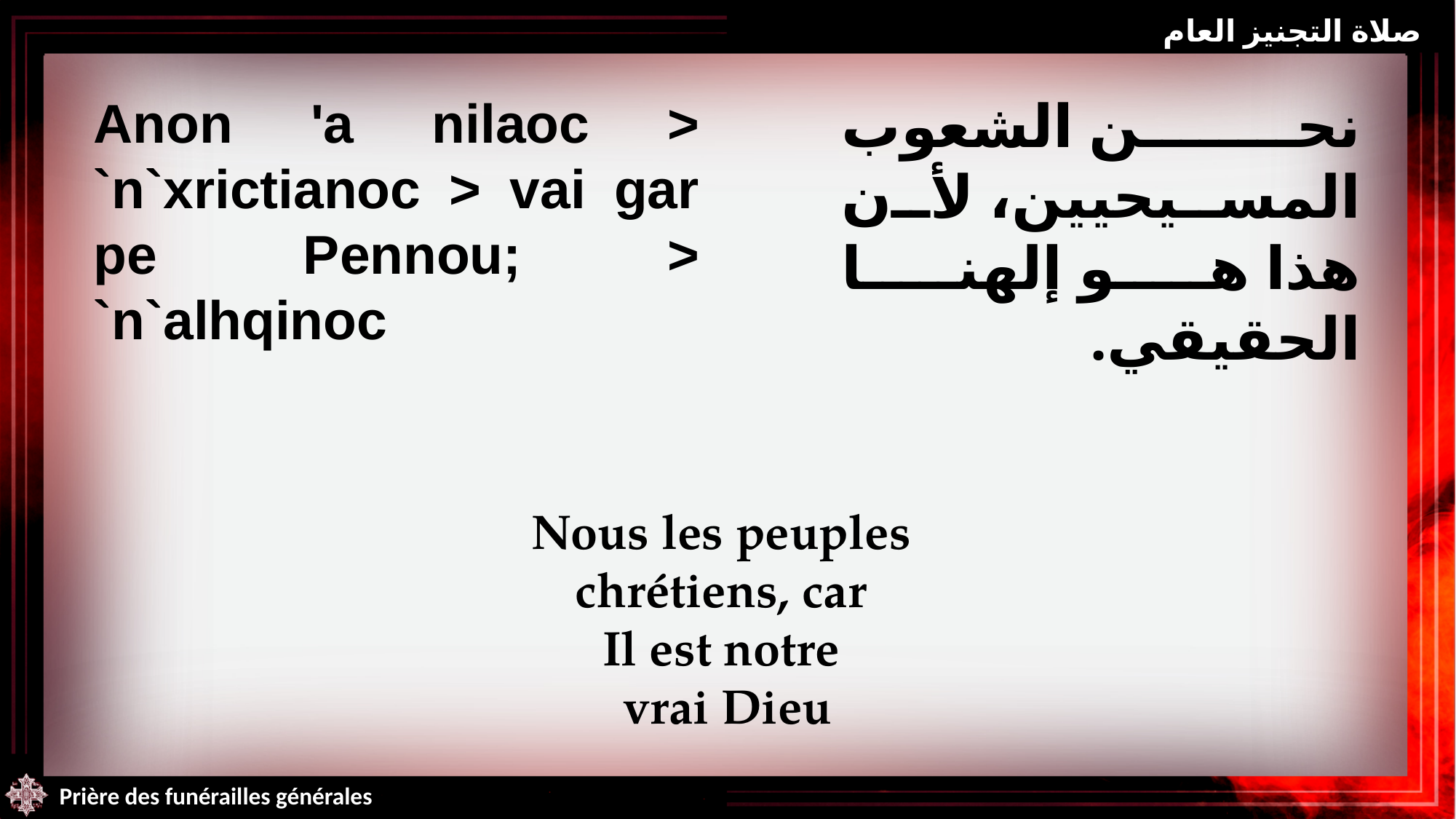

صلاة التجنيز العام
Anon 'a nilaoc > `n`xrictianoc > vai gar pe Pennou; > `n`alhqinoc
نحن الشعوب المسيحيين، لأن هذا هو إلهنا الحقيقي.
Nous les peuples
chrétiens, car
Il est notre
vrai Dieu
Prière des funérailles générales